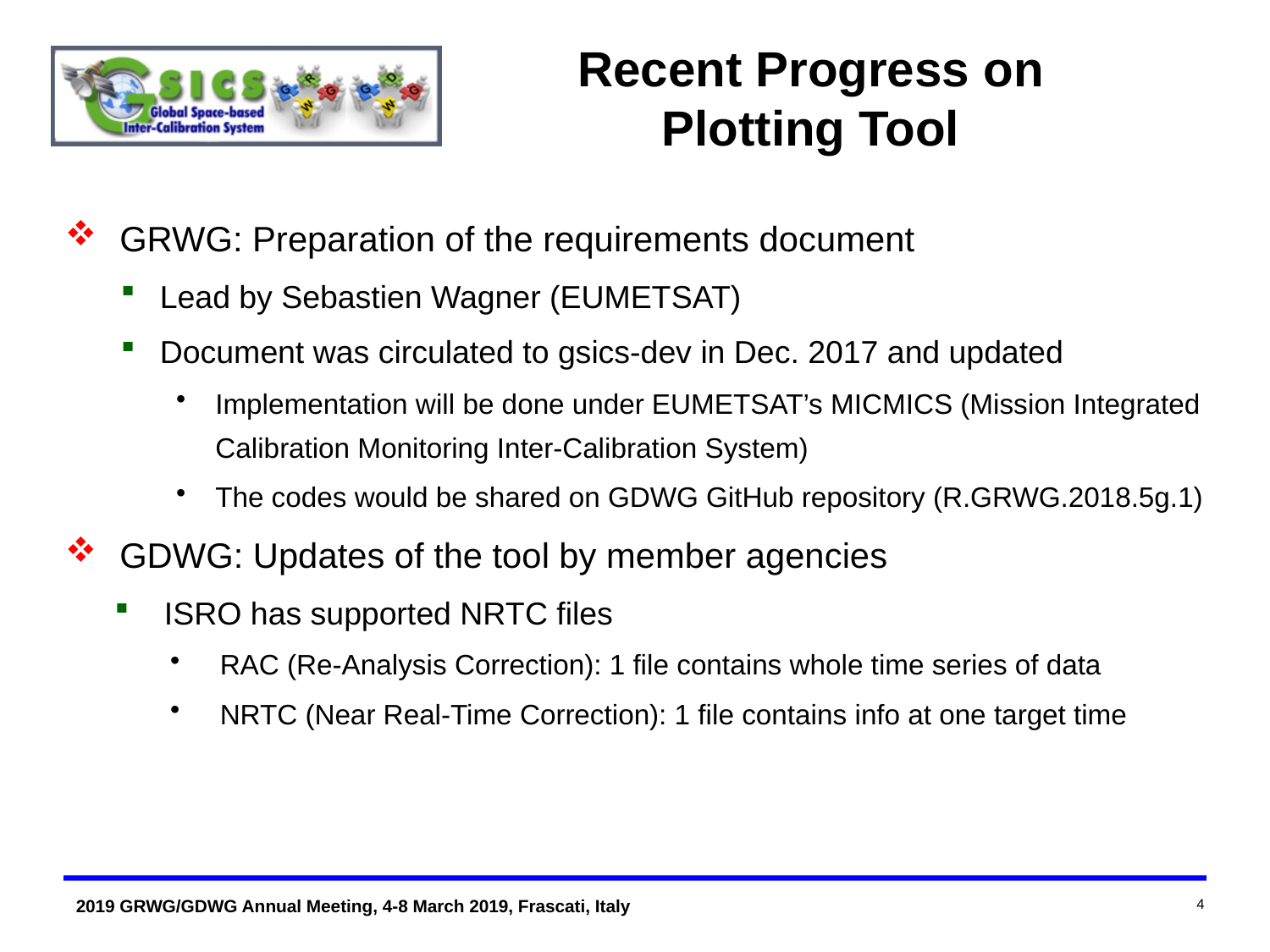

Recent Progress on Plotting Tool
GRWG: Preparation of the requirements document
Lead by Sebastien Wagner (EUMETSAT)
Document was circulated to gsics-dev in Dec. 2017 and updated
Implementation will be done under EUMETSAT’s MICMICS (Mission Integrated Calibration Monitoring Inter-Calibration System)
The codes would be shared on GDWG GitHub repository (R.GRWG.2018.5g.1)
GDWG: Updates of the tool by member agencies
ISRO has supported NRTC files
RAC (Re-Analysis Correction): 1 file contains whole time series of data
NRTC (Near Real-Time Correction): 1 file contains info at one target time
4